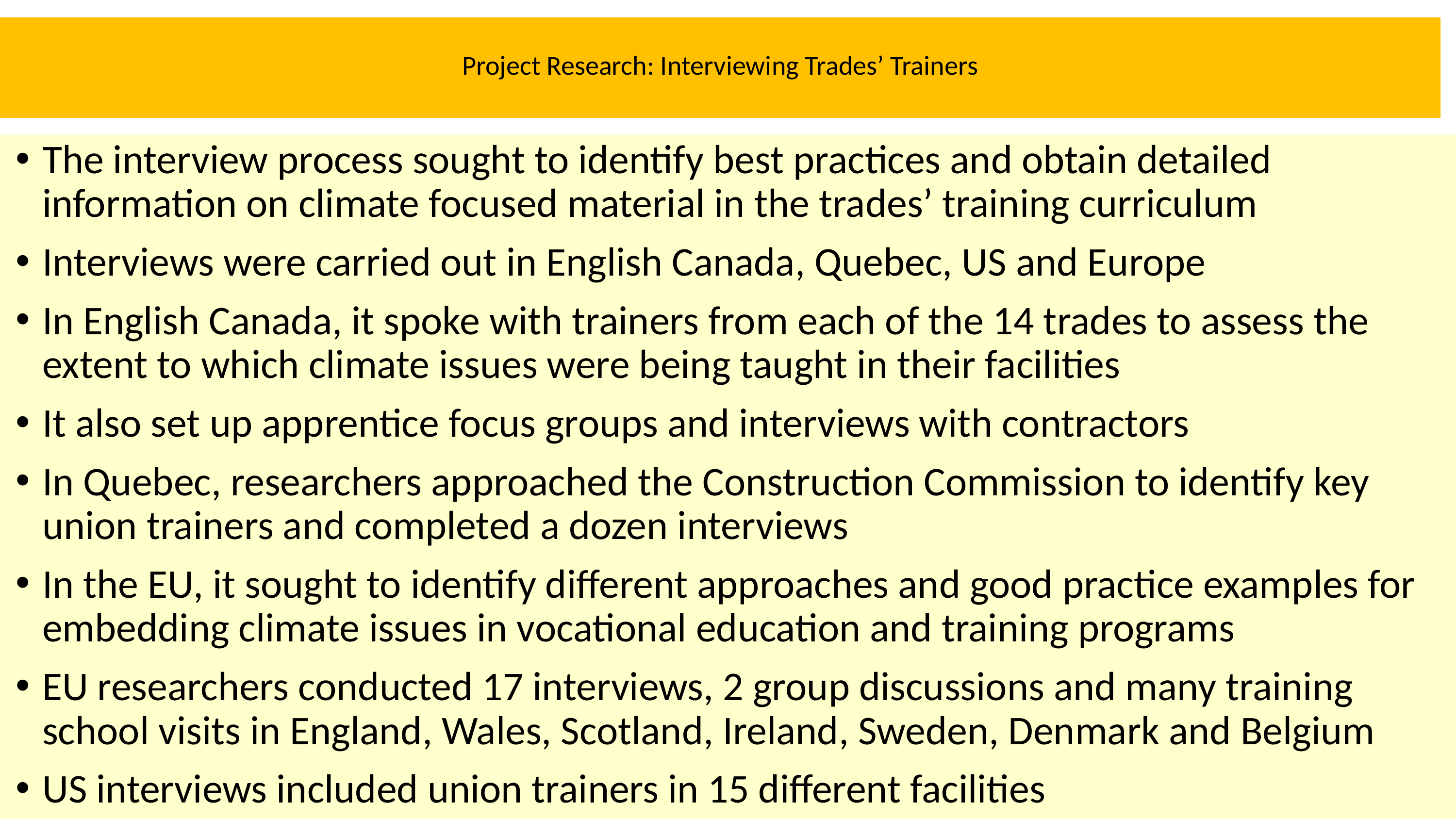

# Project Research: Interviewing Trades’ Trainers
The interview process sought to identify best practices and obtain detailed information on climate focused material in the trades’ training curriculum
Interviews were carried out in English Canada, Quebec, US and Europe
In English Canada, it spoke with trainers from each of the 14 trades to assess the extent to which climate issues were being taught in their facilities
It also set up apprentice focus groups and interviews with contractors
In Quebec, researchers approached the Construction Commission to identify key union trainers and completed a dozen interviews
In the EU, it sought to identify different approaches and good practice examples for embedding climate issues in vocational education and training programs
EU researchers conducted 17 interviews, 2 group discussions and many training school visits in England, Wales, Scotland, Ireland, Sweden, Denmark and Belgium
US interviews included union trainers in 15 different facilities